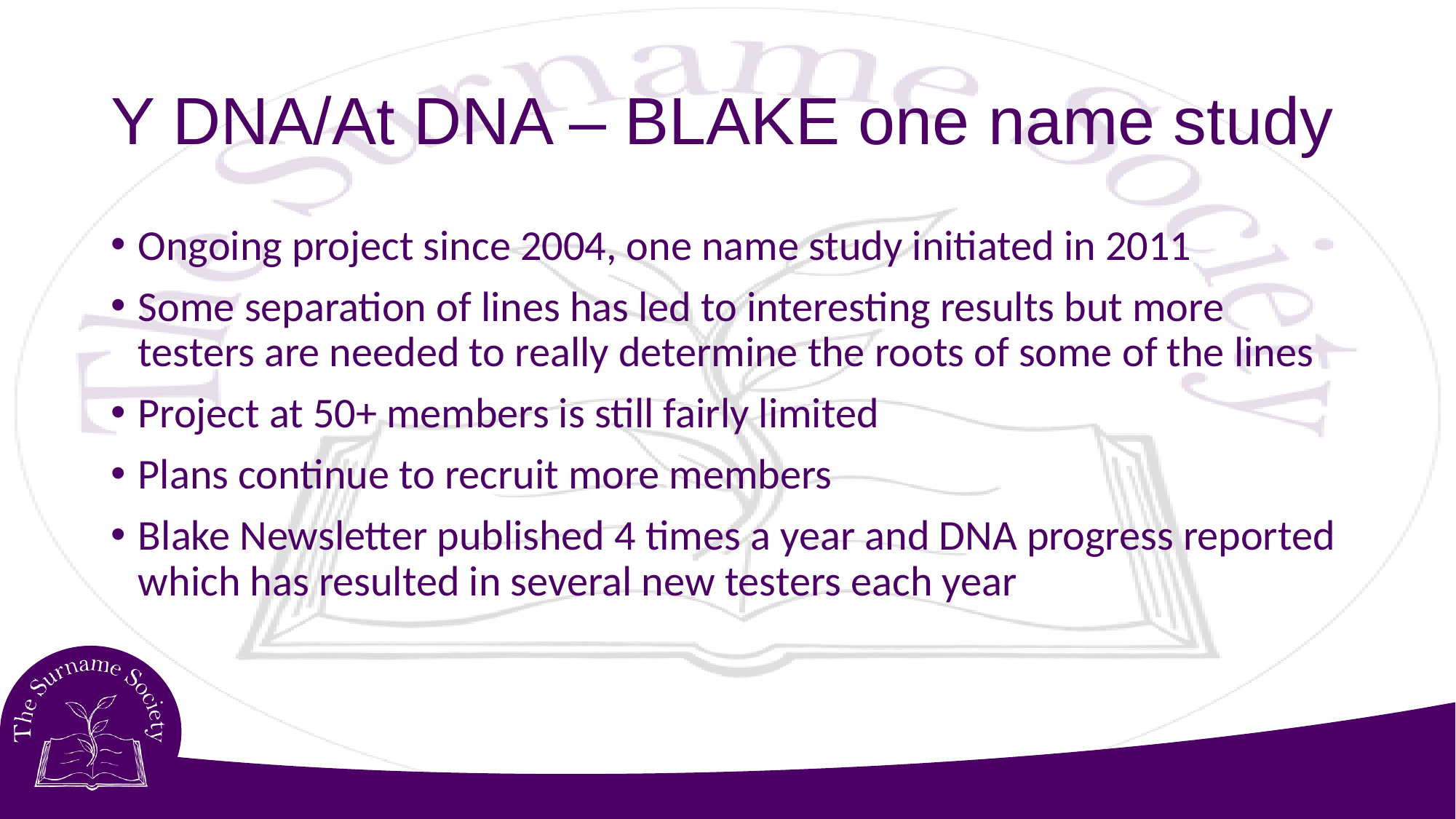

# Y DNA/At DNA – BLAKE one name study
Ongoing project since 2004, one name study initiated in 2011
Some separation of lines has led to interesting results but more testers are needed to really determine the roots of some of the lines
Project at 50+ members is still fairly limited
Plans continue to recruit more members
Blake Newsletter published 4 times a year and DNA progress reported which has resulted in several new testers each year